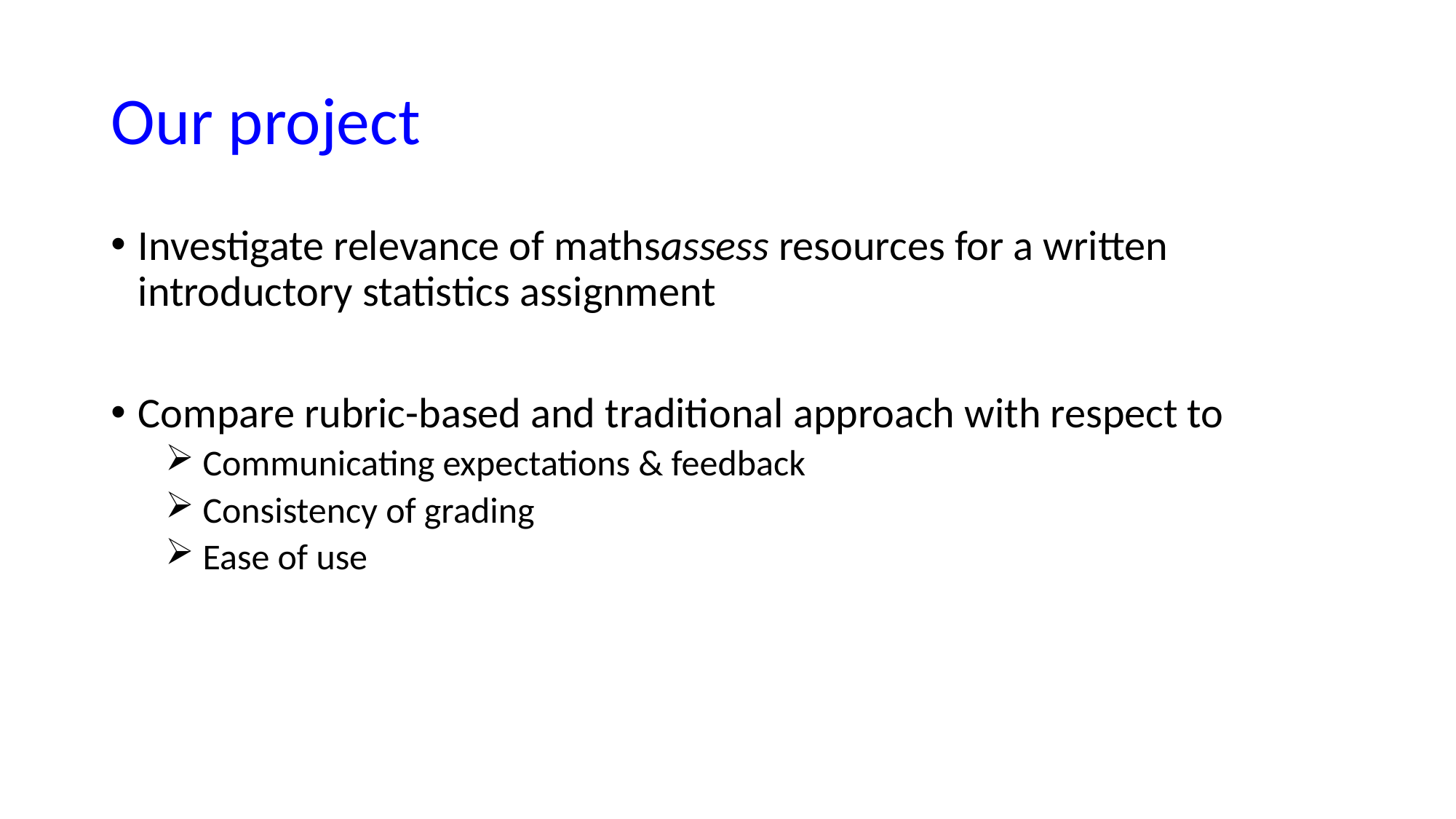

# Our project
Investigate relevance of mathsassess resources for a written introductory statistics assignment

Compare rubric-based and traditional approach with respect to
 Communicating expectations & feedback
 Consistency of grading
 Ease of use